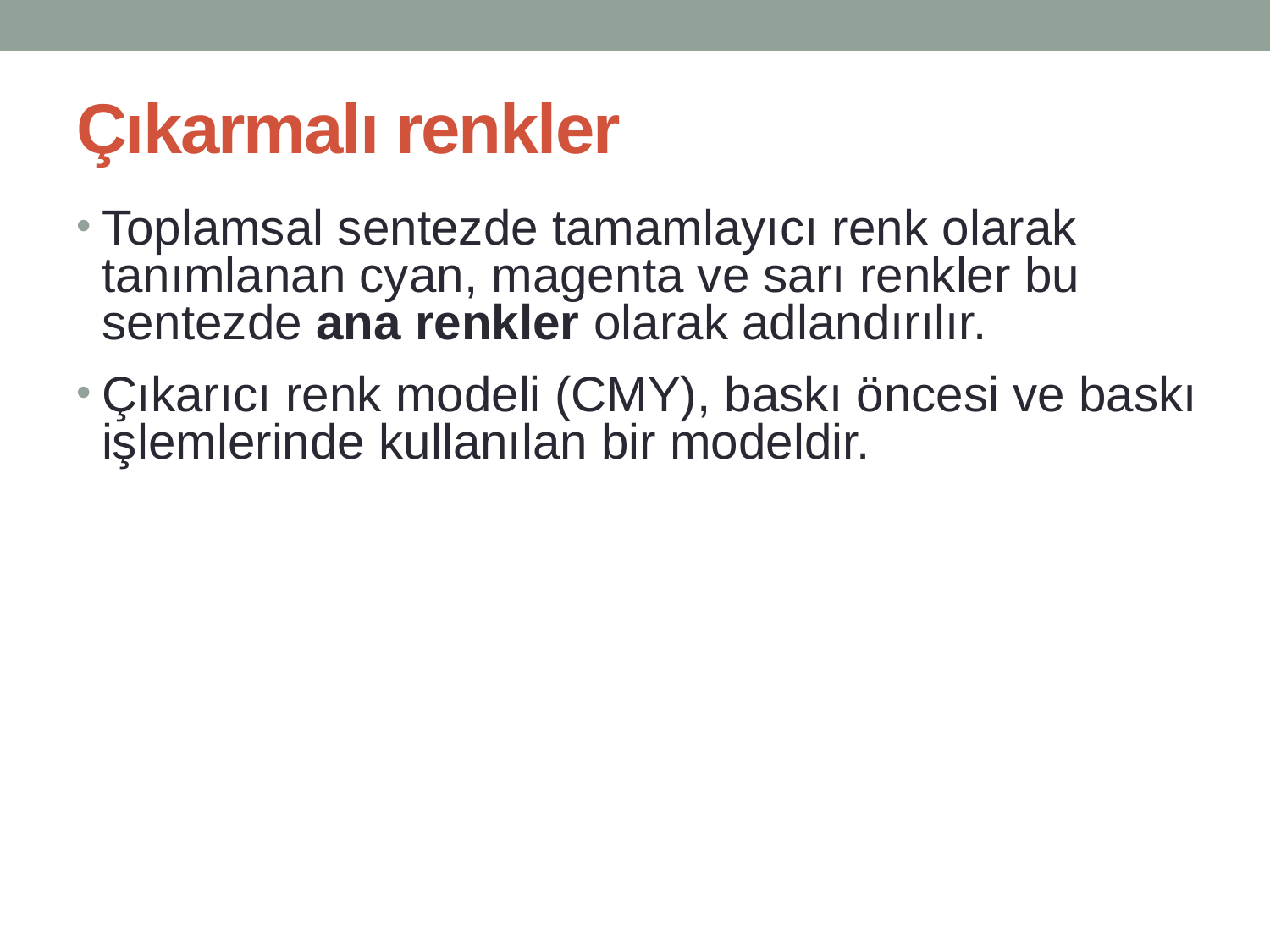

# Çıkarmalı renkler
Toplamsal sentezde tamamlayıcı renk olarak tanımlanan cyan, magenta ve sarı renkler bu sentezde ana renkler olarak adlandırılır.
Çıkarıcı renk modeli (CMY), baskı öncesi ve baskı işlemlerinde kullanılan bir modeldir.